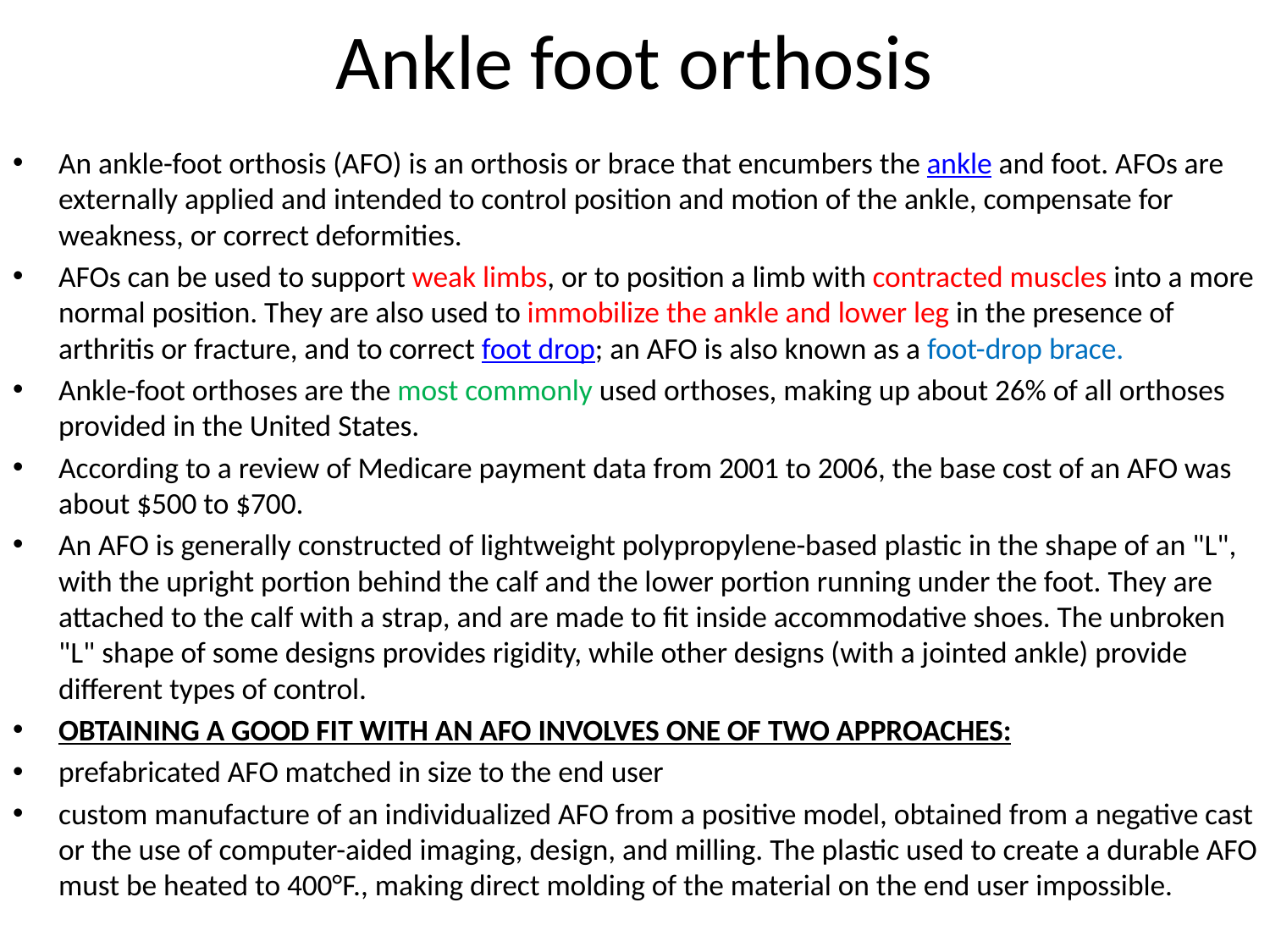

# Ankle foot orthosis
An ankle-foot orthosis (AFO) is an orthosis or brace that encumbers the ankle and foot. AFOs are externally applied and intended to control position and motion of the ankle, compensate for weakness, or correct deformities.
AFOs can be used to support weak limbs, or to position a limb with contracted muscles into a more normal position. They are also used to immobilize the ankle and lower leg in the presence of arthritis or fracture, and to correct foot drop; an AFO is also known as a foot-drop brace.
Ankle-foot orthoses are the most commonly used orthoses, making up about 26% of all orthoses provided in the United States.
According to a review of Medicare payment data from 2001 to 2006, the base cost of an AFO was about $500 to $700.
An AFO is generally constructed of lightweight polypropylene-based plastic in the shape of an "L", with the upright portion behind the calf and the lower portion running under the foot. They are attached to the calf with a strap, and are made to fit inside accommodative shoes. The unbroken "L" shape of some designs provides rigidity, while other designs (with a jointed ankle) provide different types of control.
OBTAINING A GOOD FIT WITH AN AFO INVOLVES ONE OF TWO APPROACHES:
prefabricated AFO matched in size to the end user
custom manufacture of an individualized AFO from a positive model, obtained from a negative cast or the use of computer-aided imaging, design, and milling. The plastic used to create a durable AFO must be heated to 400°F., making direct molding of the material on the end user impossible.